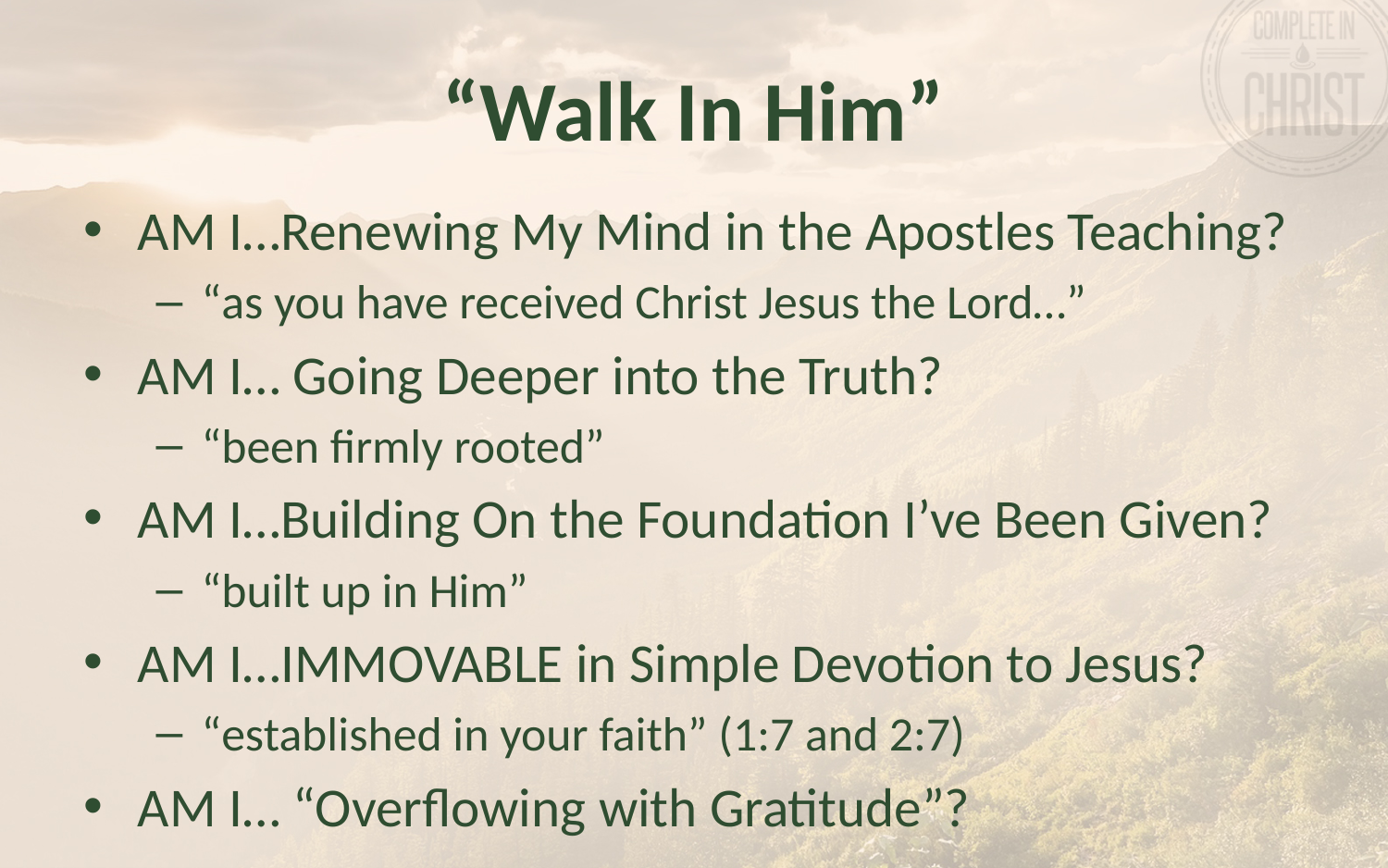

# “Walk In Him”
AM I…Renewing My Mind in the Apostles Teaching?
“as you have received Christ Jesus the Lord…”
AM I… Going Deeper into the Truth?
“been firmly rooted”
AM I…Building On the Foundation I’ve Been Given?
“built up in Him”
AM I…IMMOVABLE in Simple Devotion to Jesus?
“established in your faith” (1:7 and 2:7)
AM I… “Overflowing with Gratitude”?